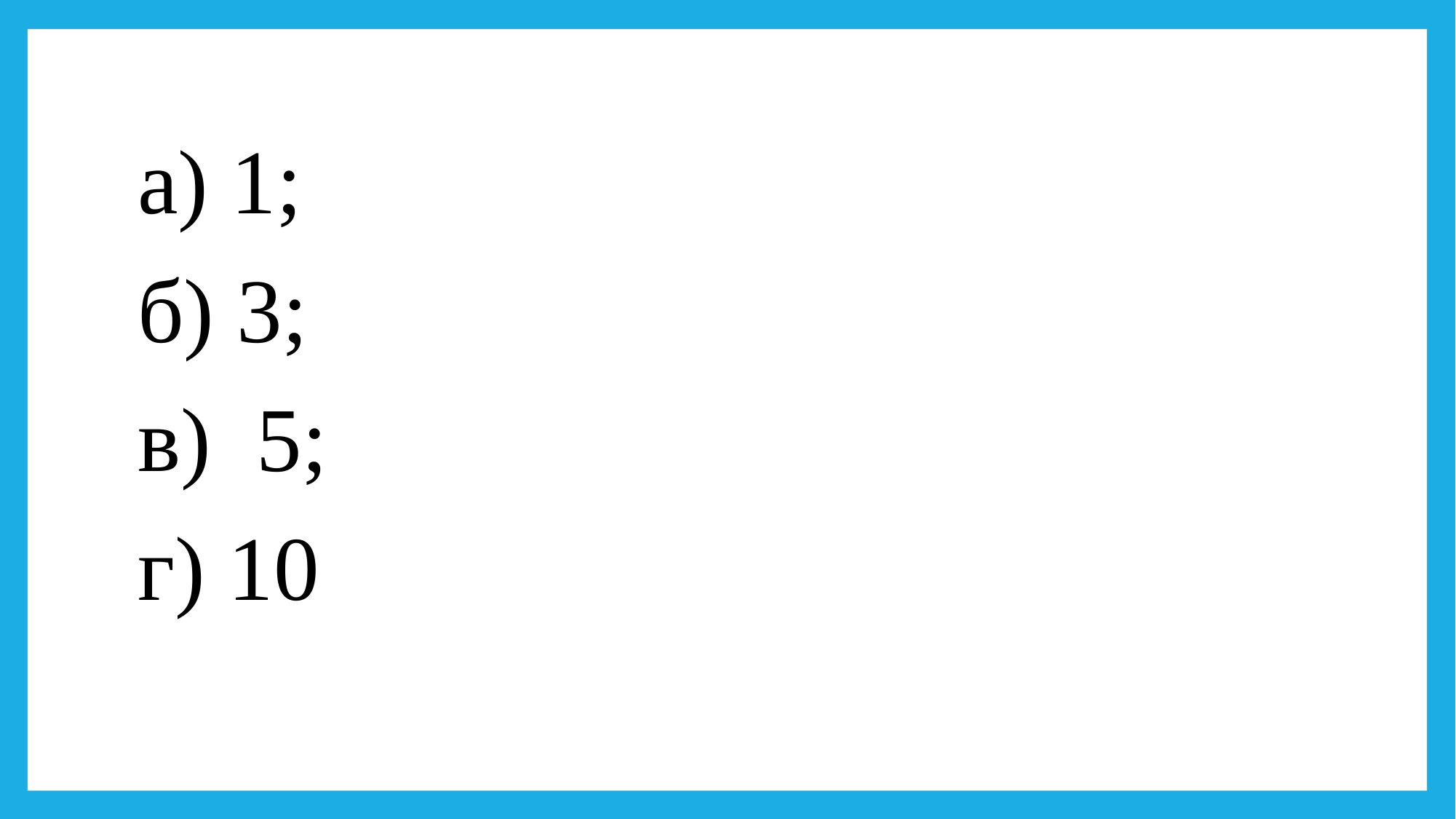

а) 1;
б) 3;
в)  5;
г) 10